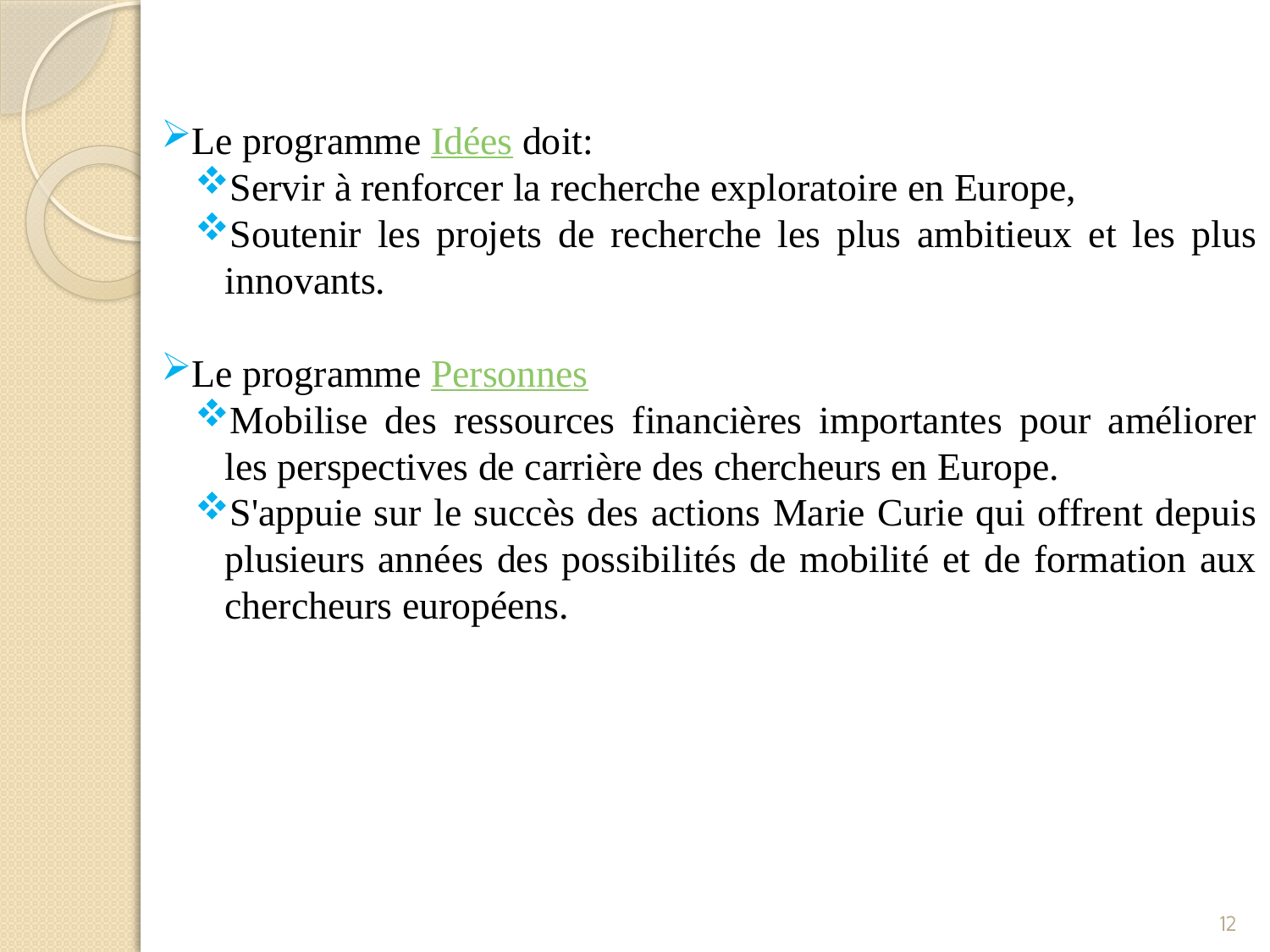

Le programme Idées doit:
Servir à renforcer la recherche exploratoire en Europe,
Soutenir les projets de recherche les plus ambitieux et les plus innovants.

Le programme Personnes
Mobilise des ressources financières importantes pour améliorer les perspectives de carrière des chercheurs en Europe.
S'appuie sur le succès des actions Marie Curie qui offrent depuis plusieurs années des possibilités de mobilité et de formation aux chercheurs européens.

12